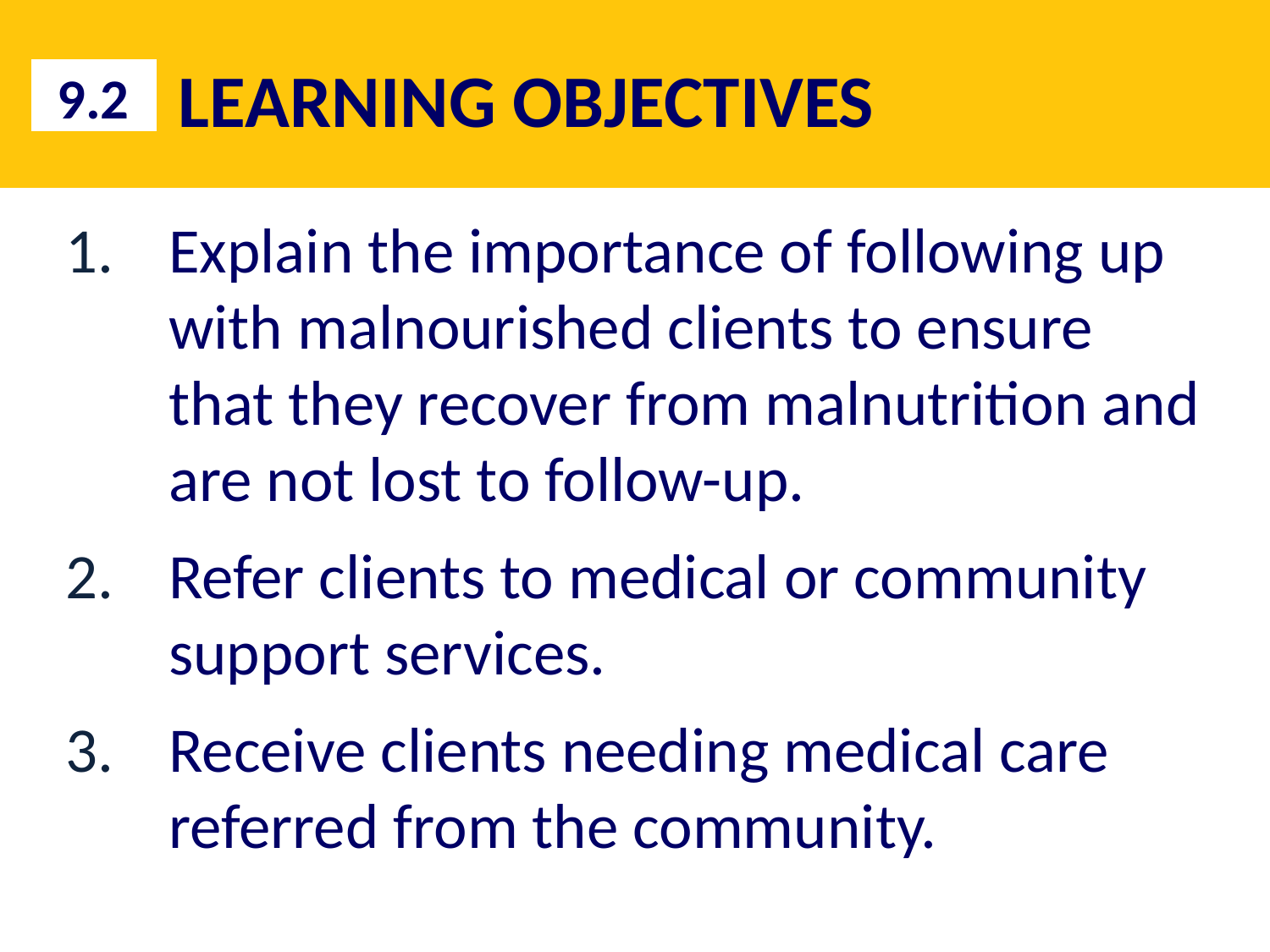

# LEARNING OBJECTIVES
9.2
Explain the importance of following up with malnourished clients to ensure that they recover from malnutrition and are not lost to follow-up.
Refer clients to medical or community support services.
Receive clients needing medical care referred from the community.